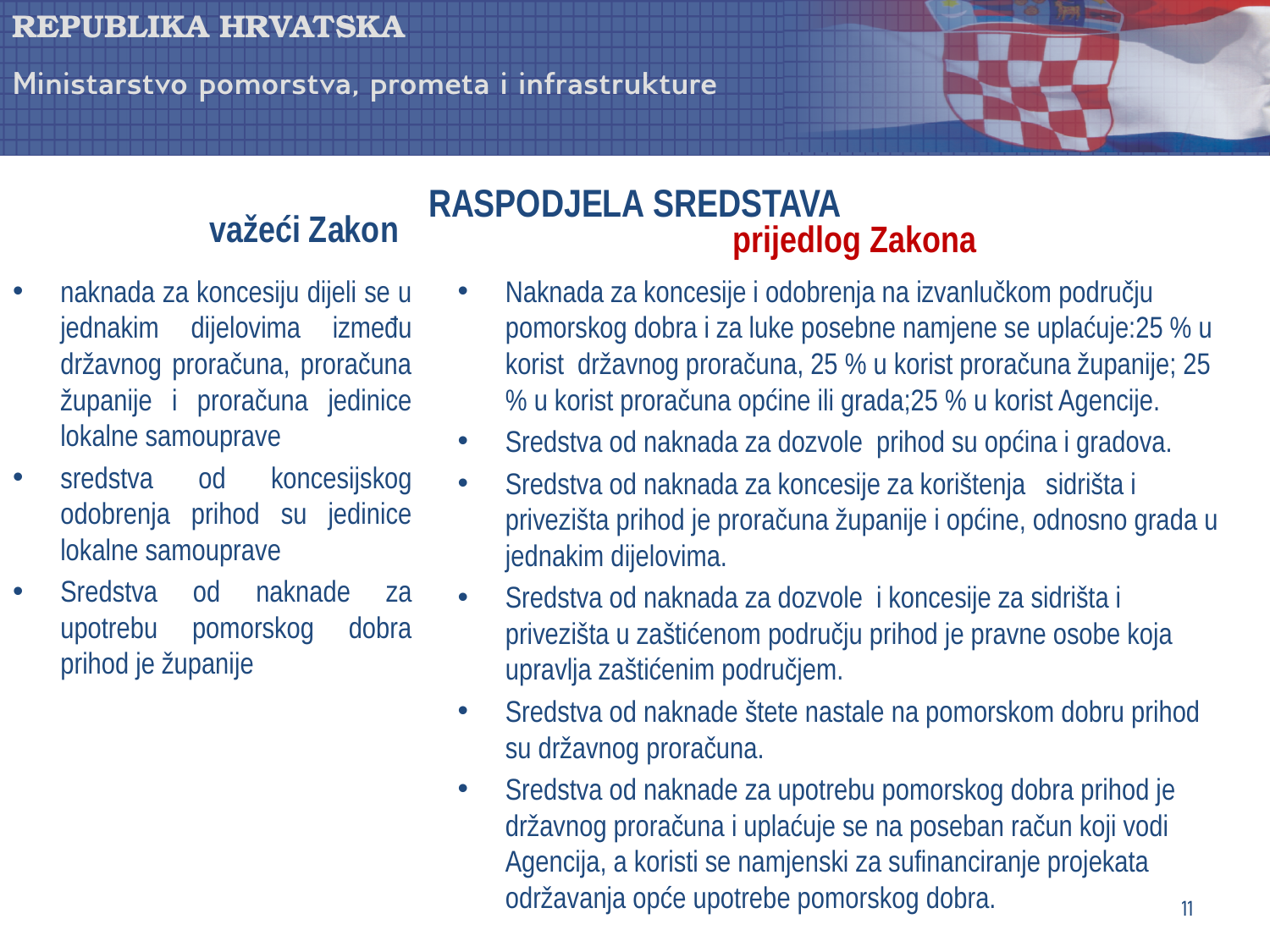

# RASPODJELA SREDSTAVA
važeći Zakon
prijedlog Zakona
Naknada za koncesije i odobrenja na izvanlučkom području pomorskog dobra i za luke posebne namjene se uplaćuje:25 % u korist  državnog proračuna, 25 % u korist proračuna županije; 25 % u korist proračuna općine ili grada;25 % u korist Agencije.
Sredstva od naknada za dozvole  prihod su općina i gradova.
Sredstva od naknada za koncesije za korištenja   sidrišta i privezišta prihod je proračuna županije i općine, odnosno grada u jednakim dijelovima.
Sredstva od naknada za dozvole  i koncesije za sidrišta i privezišta u zaštićenom području prihod je pravne osobe koja upravlja zaštićenim područjem.
Sredstva od naknade štete nastale na pomorskom dobru prihod su državnog proračuna.
Sredstva od naknade za upotrebu pomorskog dobra prihod je državnog proračuna i uplaćuje se na poseban račun koji vodi Agencija, a koristi se namjenski za sufinanciranje projekata održavanja opće upotrebe pomorskog dobra.
naknada za koncesiju dijeli se u jednakim dijelovima između državnog proračuna, proračuna županije i proračuna jedinice lokalne samouprave
sredstva od koncesijskog odobrenja prihod su jedinice lokalne samouprave
Sredstva od naknade za upotrebu pomorskog dobra prihod je županije

11